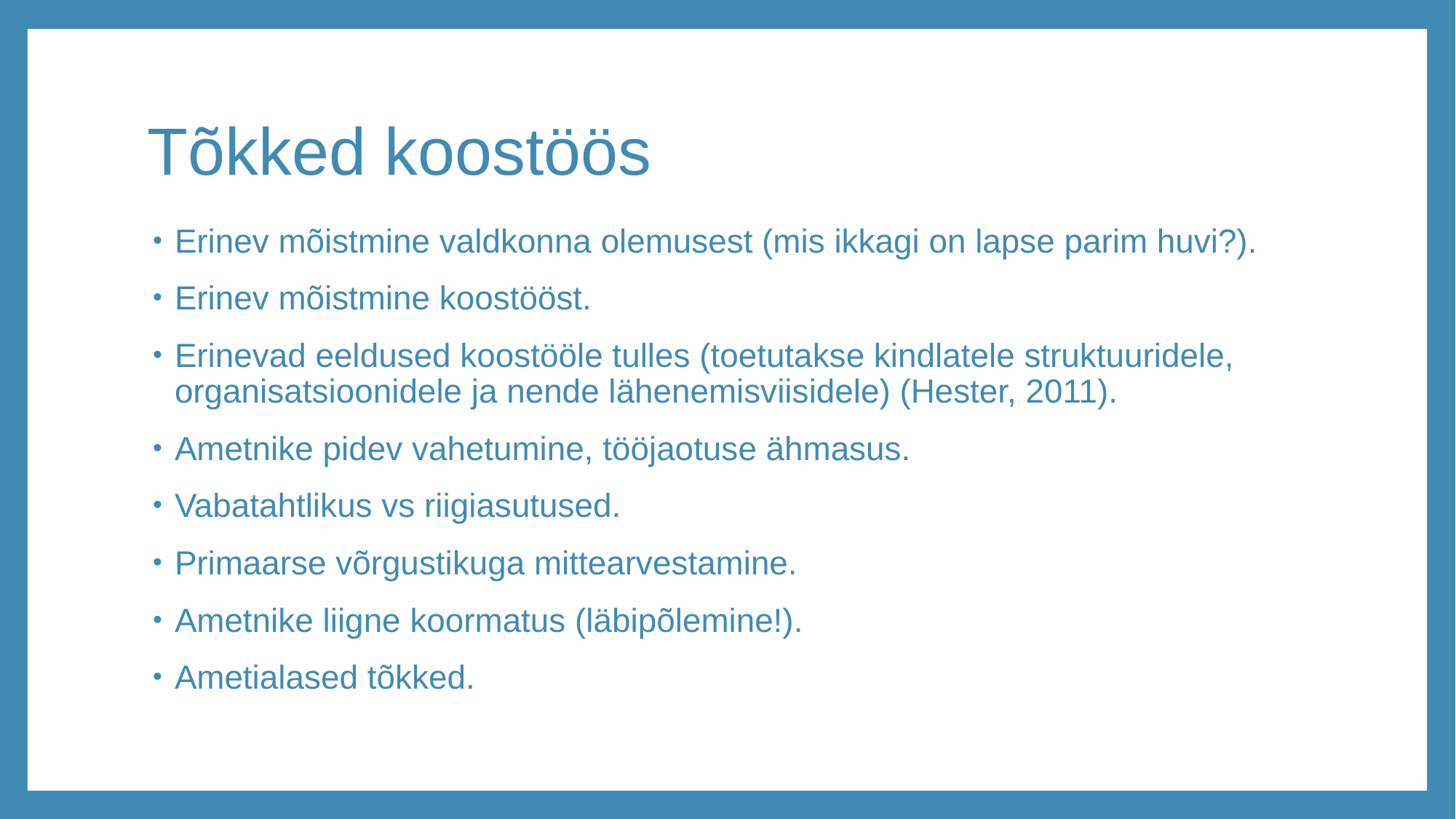

# Tõkked koostöös
Erinev mõistmine valdkonna olemusest (mis ikkagi on lapse parim huvi?).
Erinev mõistmine koostööst.
Erinevad eeldused koostööle tulles (toetutakse kindlatele struktuuridele, organisatsioonidele ja nende lähenemisviisidele) (Hester, 2011).
Ametnike pidev vahetumine, tööjaotuse ähmasus.
Vabatahtlikus vs riigiasutused.
Primaarse võrgustikuga mittearvestamine.
Ametnike liigne koormatus (läbipõlemine!).
Ametialased tõkked.